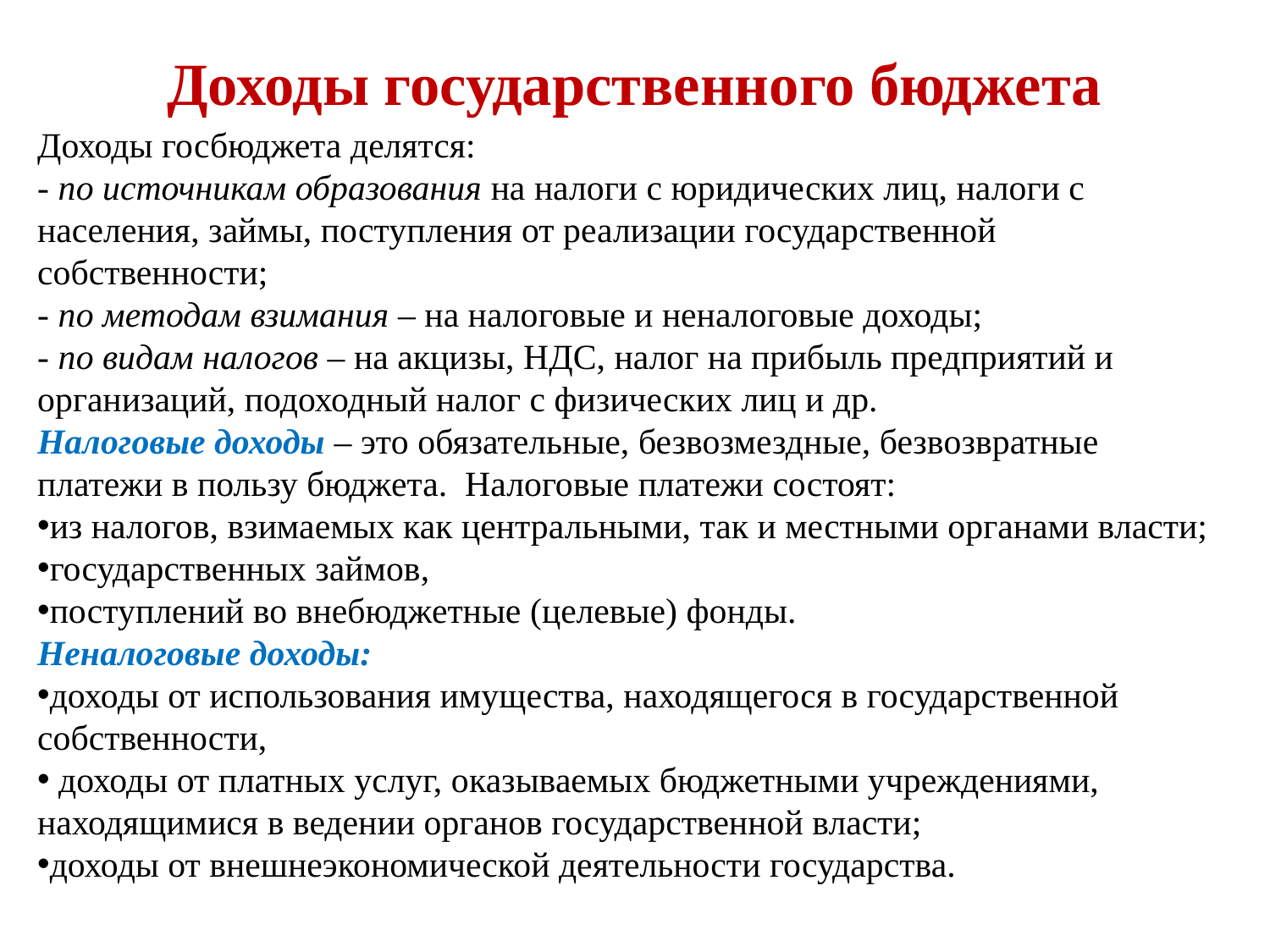

# Доходы государственного бюджета
Доходы госбюджета делятся: 
- по источникам образования на налоги с юридических лиц, налоги с населения, займы, поступления от реализации государственной собственности; 
- по методам взимания – на налоговые и неналоговые доходы; 
- по видам налогов – на акцизы, НДС, налог на прибыль предприятий и организаций, подоходный налог с физических лиц и др.
Налоговые доходы – это обязательные, безвозмездные, безвозвратные платежи в пользу бюджета.  Налоговые платежи состоят:
из налогов, взимаемых как центральными, так и местными органами власти;
государственных займов,
поступлений во внебюджетные (целевые) фонды.
Неналоговые доходы:
доходы от использования имущества, находящегося в государственной собственности,
 доходы от платных услуг, оказываемых бюджетными учреждениями, находящимися в ведении органов государственной власти;
доходы от внешнеэкономической деятельности государства.